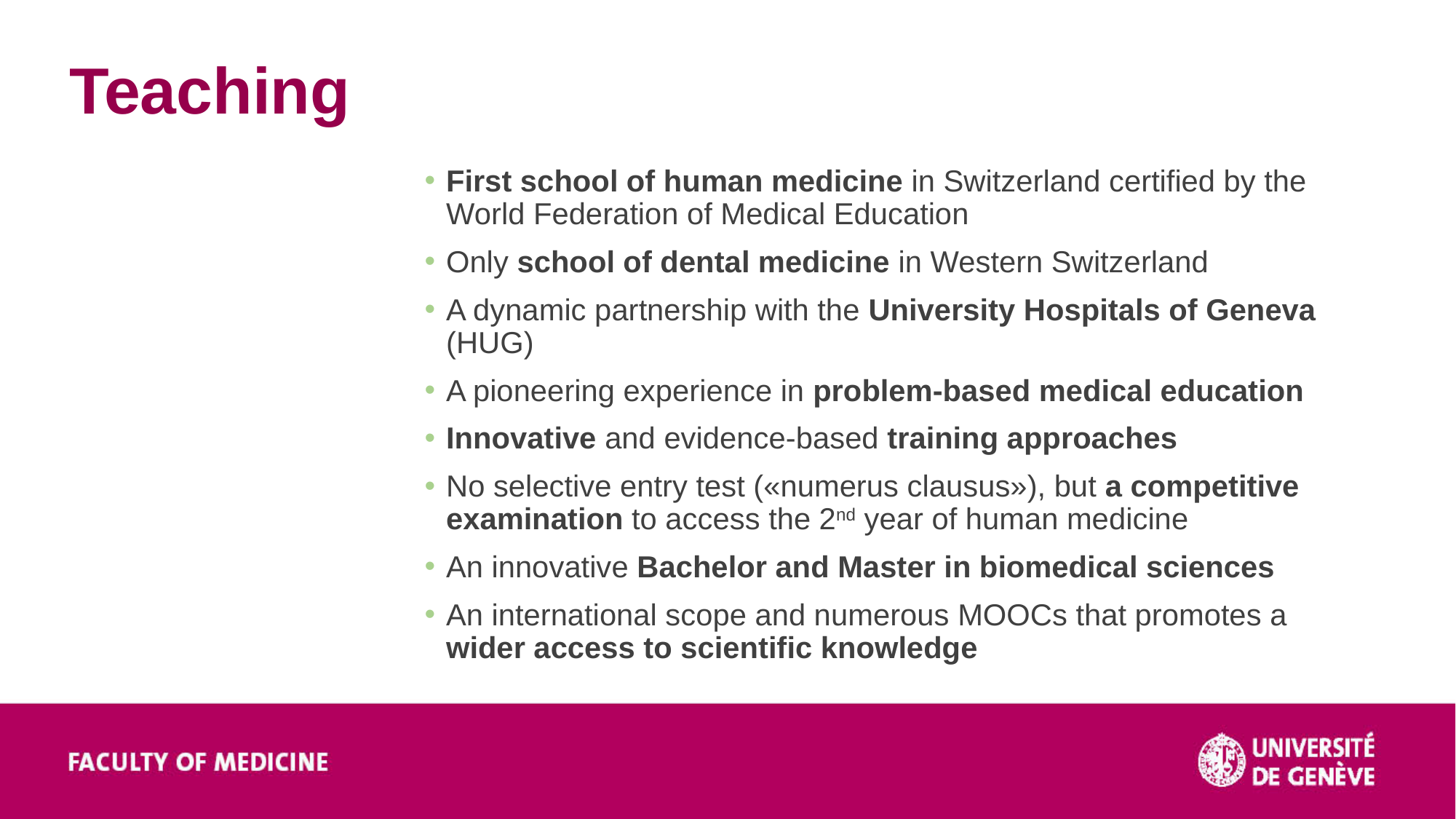

# Teaching
First school of human medicine in Switzerland certified by the World Federation of Medical Education
Only school of dental medicine in Western Switzerland
A dynamic partnership with the University Hospitals of Geneva (HUG)
A pioneering experience in problem-based medical education
Innovative and evidence-based training approaches
No selective entry test («numerus clausus»), but a competitive examination to access the 2nd year of human medicine
An innovative Bachelor and Master in biomedical sciences
An international scope and numerous MOOCs that promotes a wider access to scientific knowledge